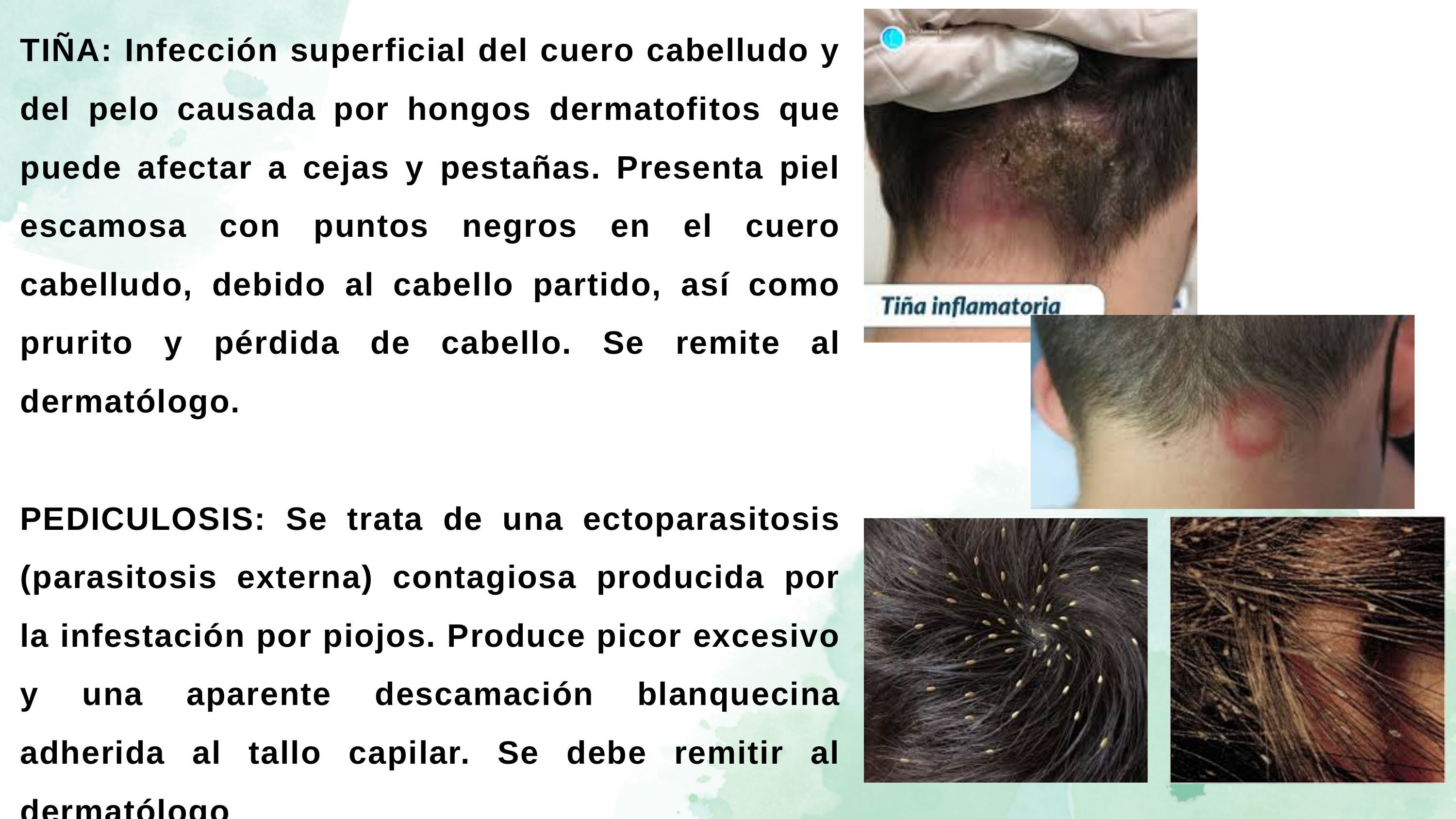

TIÑA: Infección superficial del cuero cabelludo y del pelo causada por hongos dermatofitos que puede afectar a cejas y pestañas. Presenta piel escamosa con puntos negros en el cuero cabelludo, debido al cabello partido, así como prurito y pérdida de cabello. Se remite al dermatólogo.

PEDICULOSIS: Se trata de una ectoparasitosis (parasitosis externa) contagiosa producida por la infestación por piojos. Produce picor excesivo y una aparente descamación blanquecina adherida al tallo capilar. Se debe remitir al dermatólogo